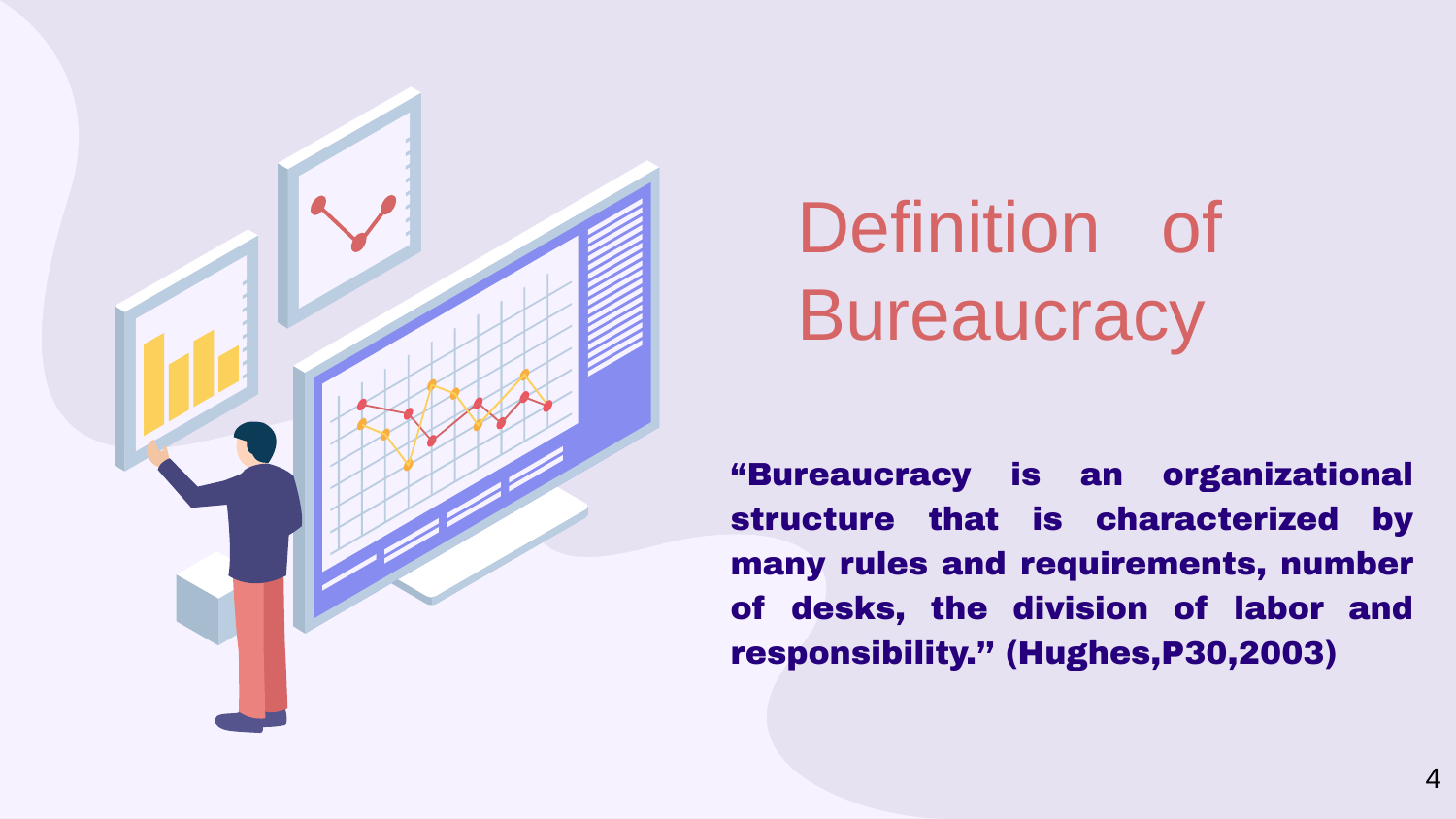

# Definition of Bureaucracy
“Bureaucracy is an organizational structure that is characterized by many rules and requirements, number of desks, the division of labor and responsibility.’’ (Hughes,P30,2003)

4